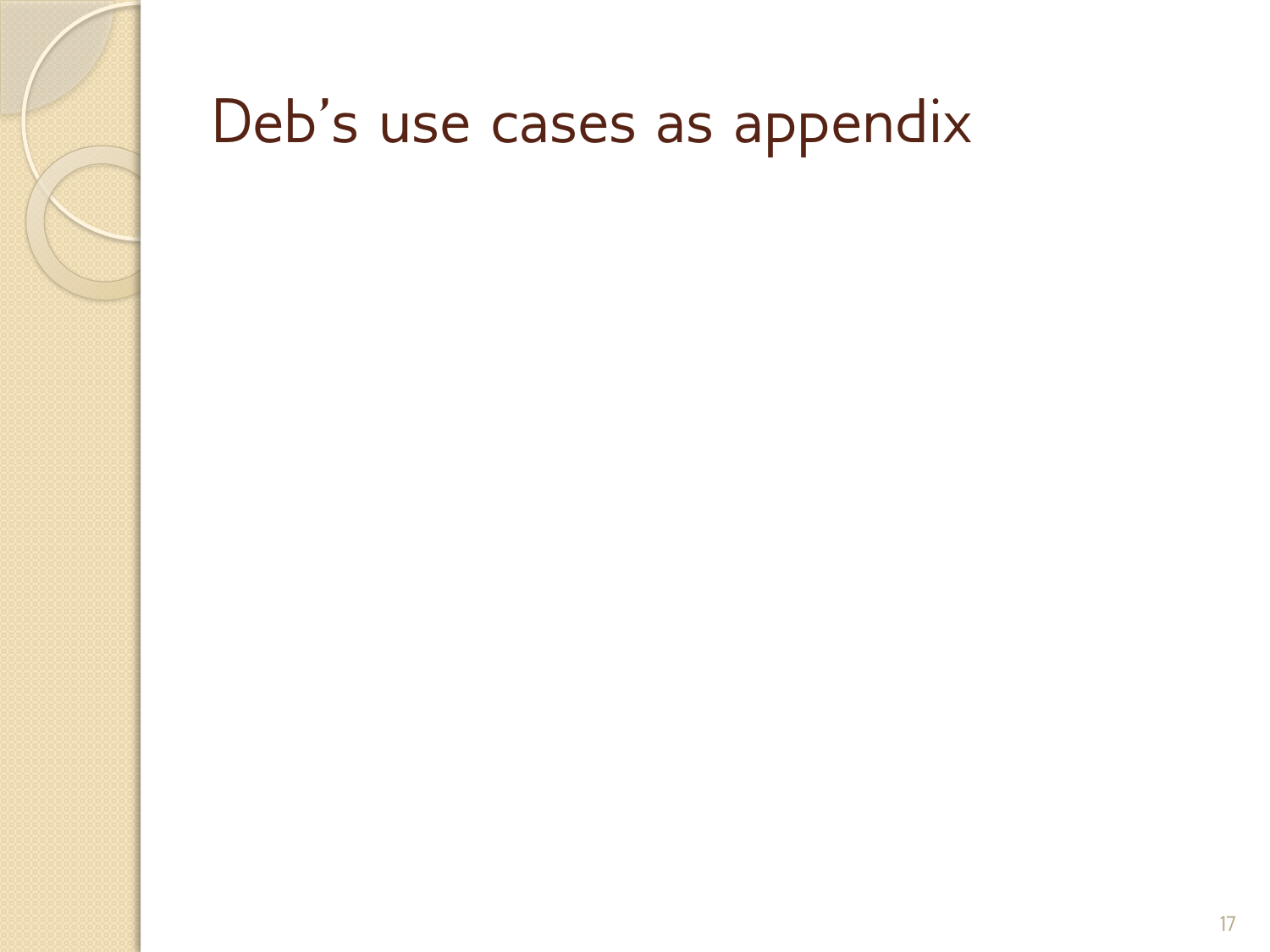

# Deb’s use cases as appendix

17